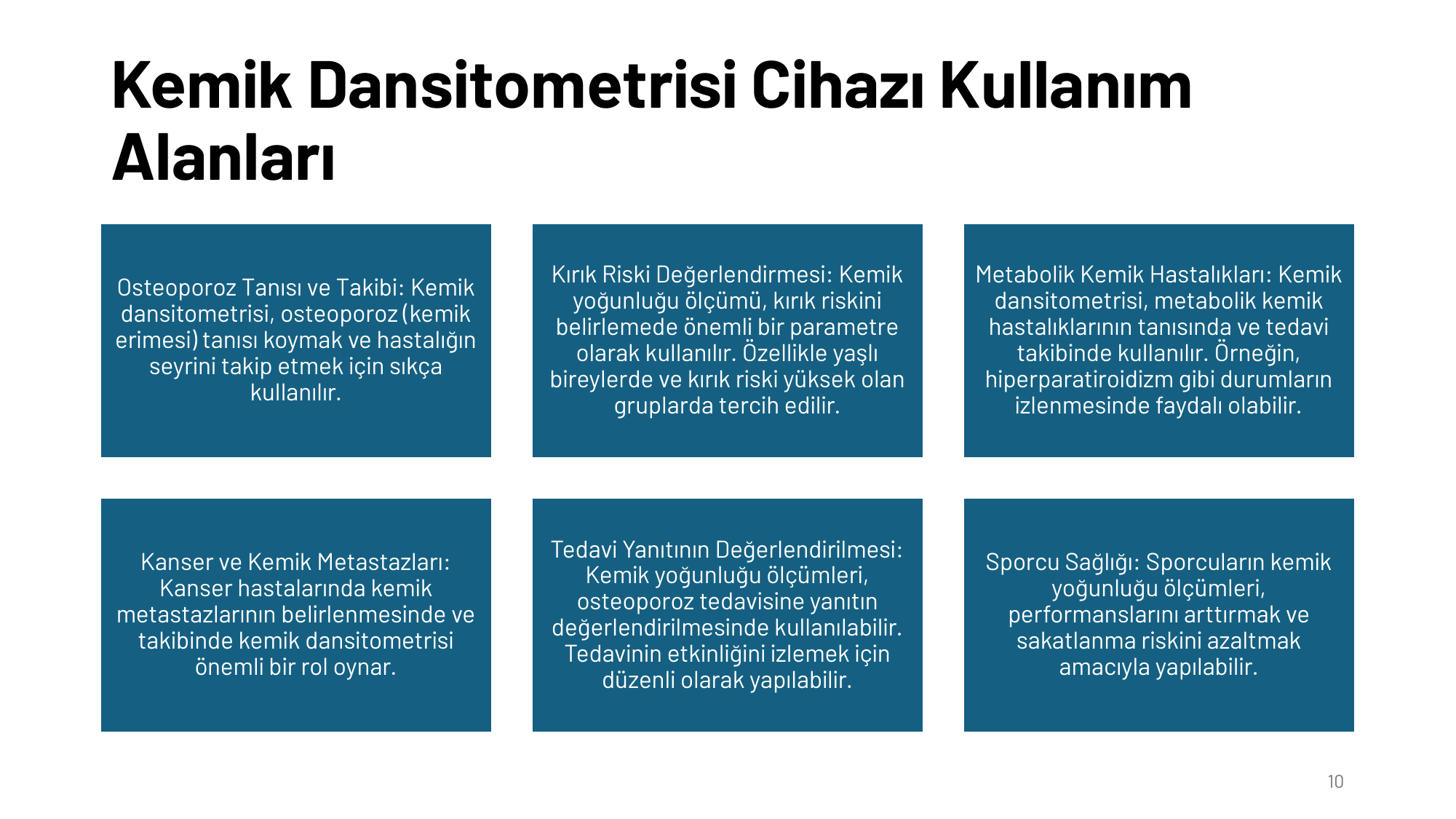

# Kemik Dansitometrisi Cihazı Kullanım Alanları
Osteoporoz Tanısı ve Takibi: Kemik dansitometrisi, osteoporoz (kemik erimesi) tanısı koymak ve hastalığın seyrini takip etmek için sıkça kullanılır.
Kırık Riski Değerlendirmesi: Kemik yoğunluğu ölçümü, kırık riskini belirlemede önemli bir parametre olarak kullanılır. Özellikle yaşlı bireylerde ve kırık riski yüksek olan gruplarda tercih edilir.
Metabolik Kemik Hastalıkları: Kemik dansitometrisi, metabolik kemik hastalıklarının tanısında ve tedavi takibinde kullanılır. Örneğin, hiperparatiroidizm gibi durumların izlenmesinde faydalı olabilir.
Kanser ve Kemik Metastazları: Kanser hastalarında kemik metastazlarının belirlenmesinde ve takibinde kemik dansitometrisi önemli bir rol oynar.
Tedavi Yanıtının Değerlendirilmesi: Kemik yoğunluğu ölçümleri, osteoporoz tedavisine yanıtın değerlendirilmesinde kullanılabilir. Tedavinin etkinliğini izlemek için düzenli olarak yapılabilir.
Sporcu Sağlığı: Sporcuların kemik yoğunluğu ölçümleri, performanslarını arttırmak ve sakatlanma riskini azaltmak amacıyla yapılabilir.
10